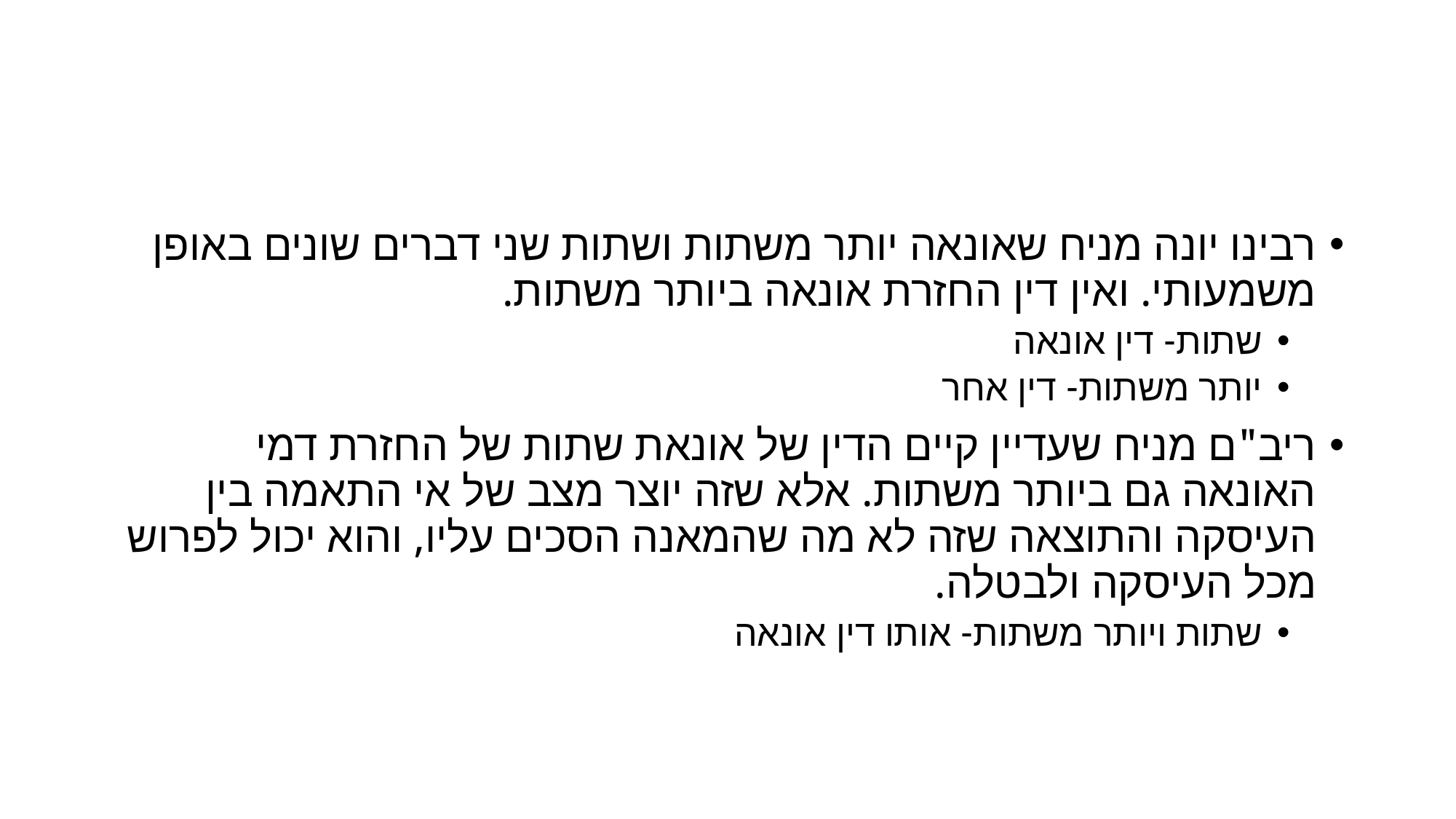

#
רבינו יונה מניח שאונאה יותר משתות ושתות שני דברים שונים באופן משמעותי. ואין דין החזרת אונאה ביותר משתות.
שתות- דין אונאה
יותר משתות- דין אחר
ריב"ם מניח שעדיין קיים הדין של אונאת שתות של החזרת דמי האונאה גם ביותר משתות. אלא שזה יוצר מצב של אי התאמה בין העיסקה והתוצאה שזה לא מה שהמאנה הסכים עליו, והוא יכול לפרוש מכל העיסקה ולבטלה.
שתות ויותר משתות- אותו דין אונאה